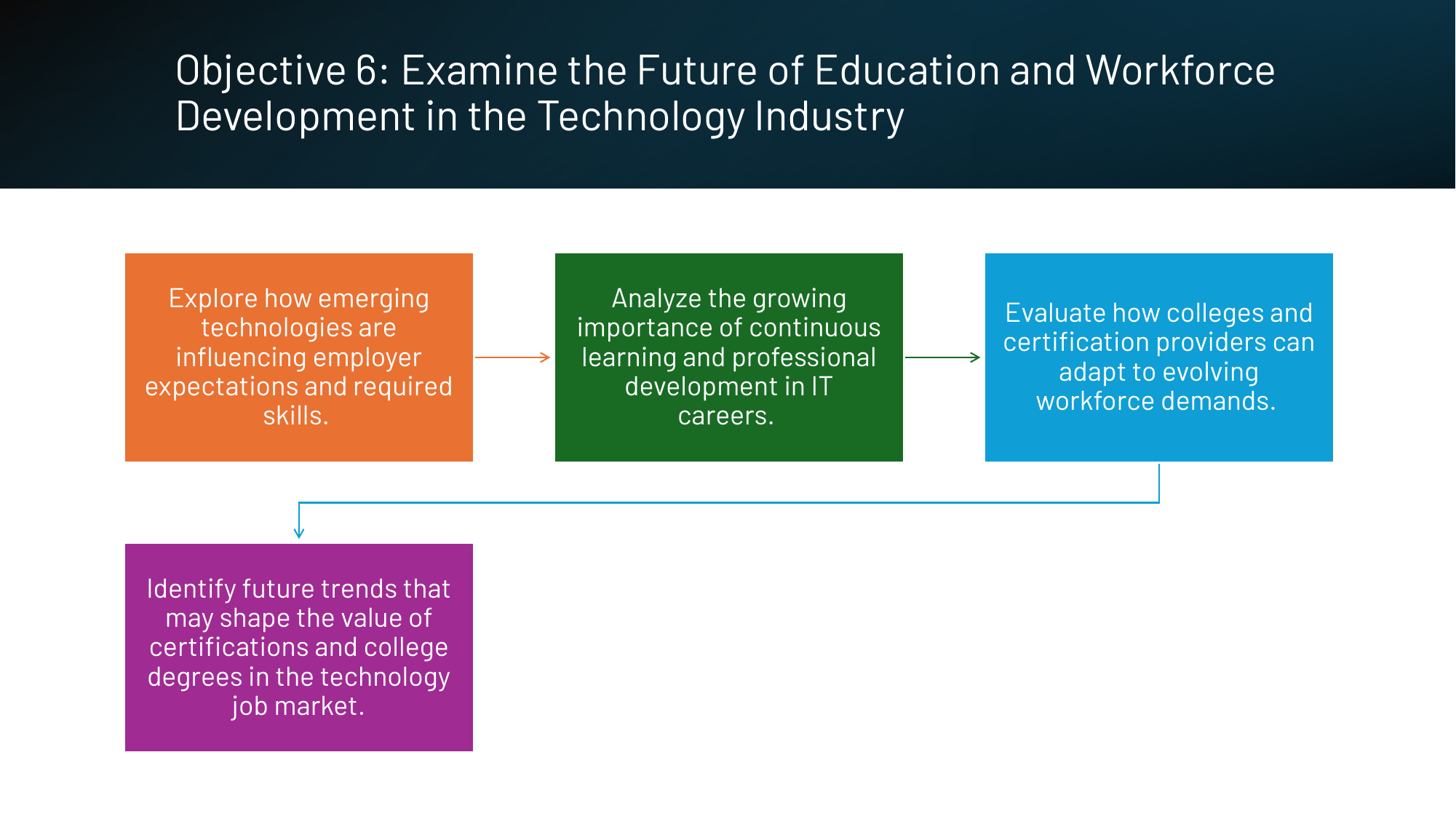

# Objective 6: Examine the Future of Education and Workforce Development in the Technology Industry

Explore how emerging technologies are influencing employer expectations and required skills.

Analyze the growing importance of continuous learning and professional development in IT careers.

Evaluate how colleges and certification providers can adapt to evolving workforce demands.
Identify future trends that may shape the value of certifications and college degrees in the technology job market.